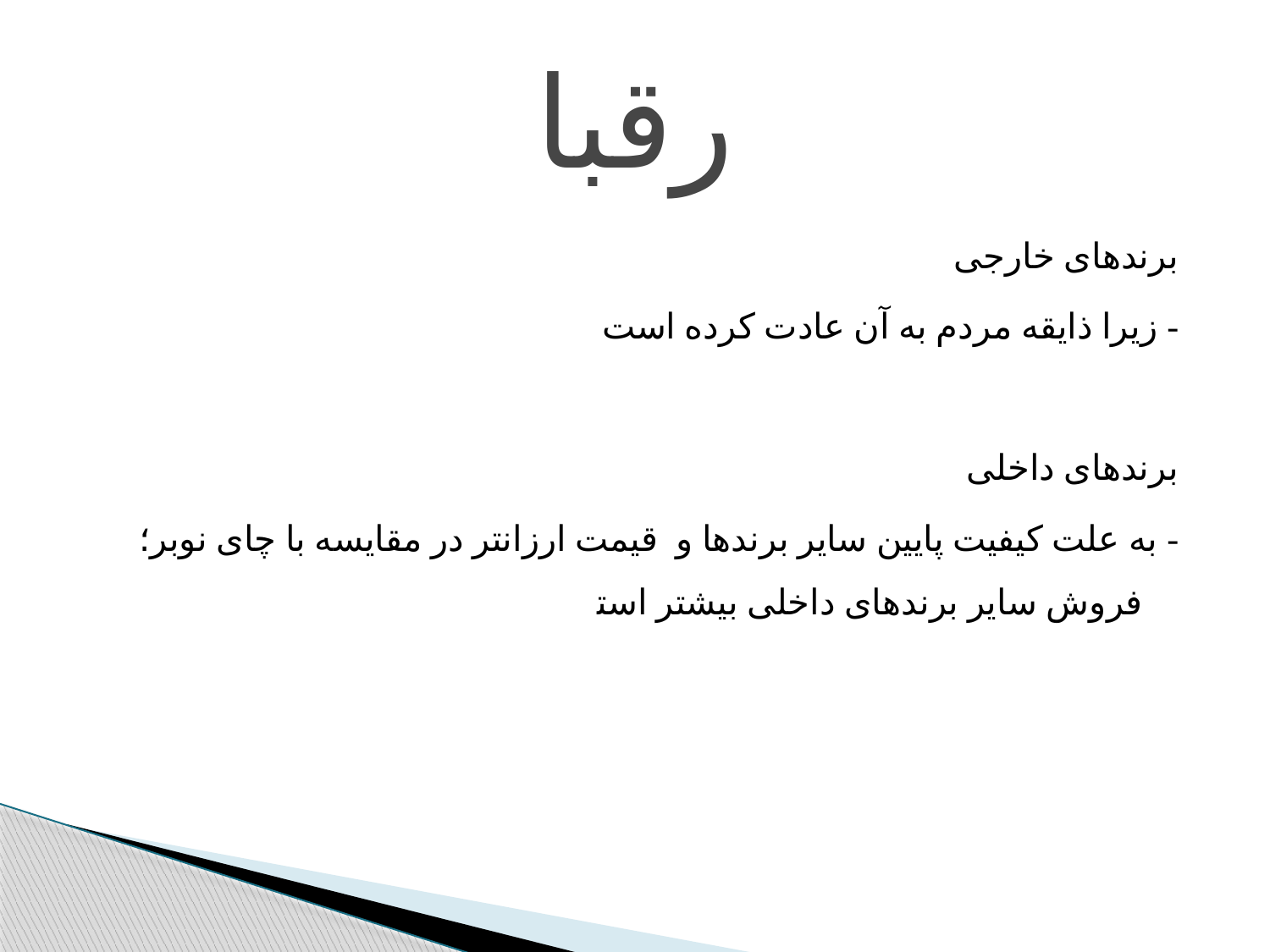

# رقبا
برندهای خارجی
- زیرا ذایقه مردم به آن عادت کرده است

برندهای داخلی
- به علت کیفیت پایین سایر برندها و  قیمت ارزانتر در مقایسه با چای نوبر؛ فروش سایر برندهای داخلی بیشتر است‍‍‍